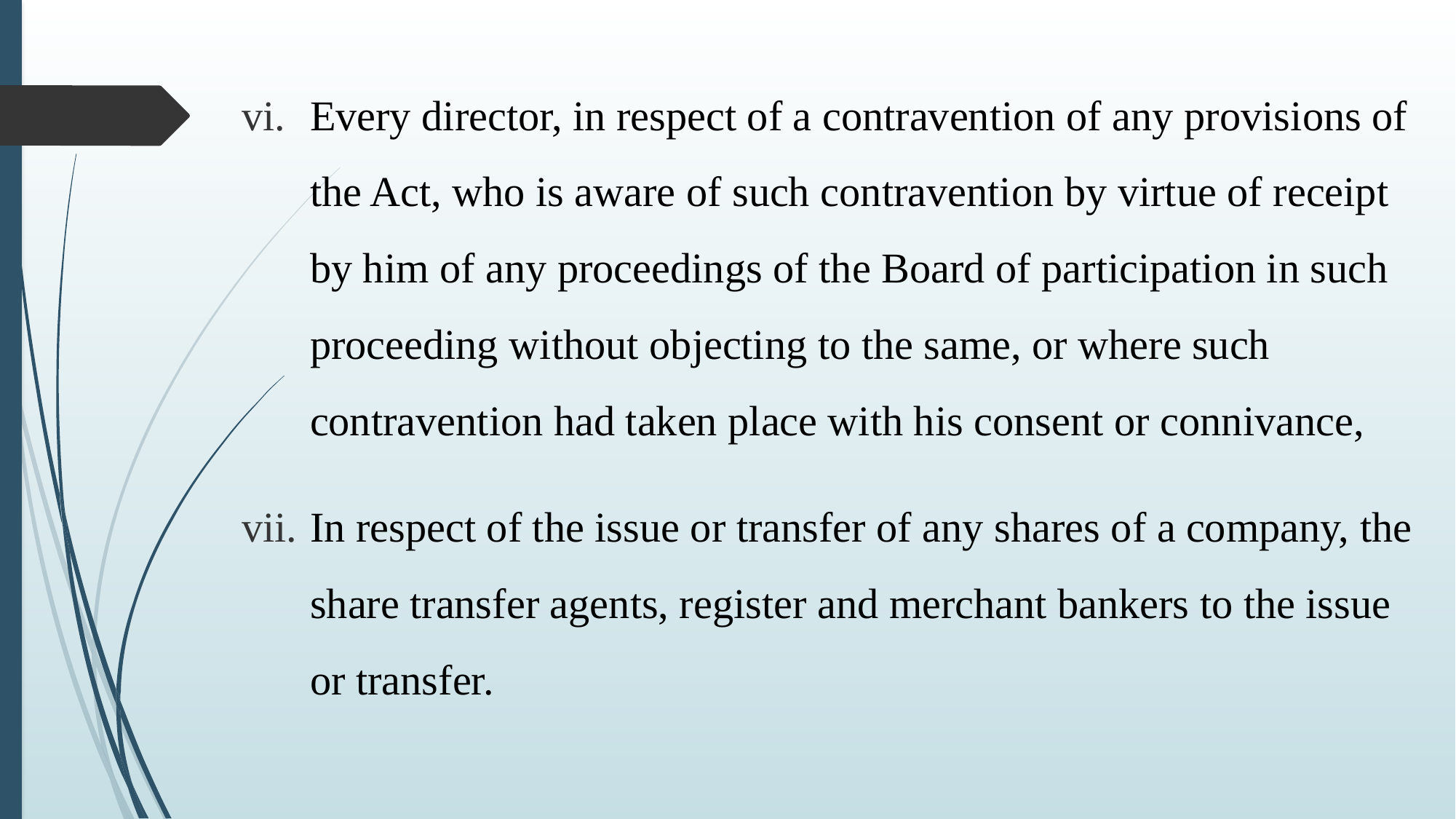

Every director, in respect of a contravention of any provisions of the Act, who is aware of such contravention by virtue of receipt by him of any proceedings of the Board of participation in such proceeding without objecting to the same, or where such contravention had taken place with his consent or connivance,
In respect of the issue or transfer of any shares of a company, the share transfer agents, register and merchant bankers to the issue or transfer.